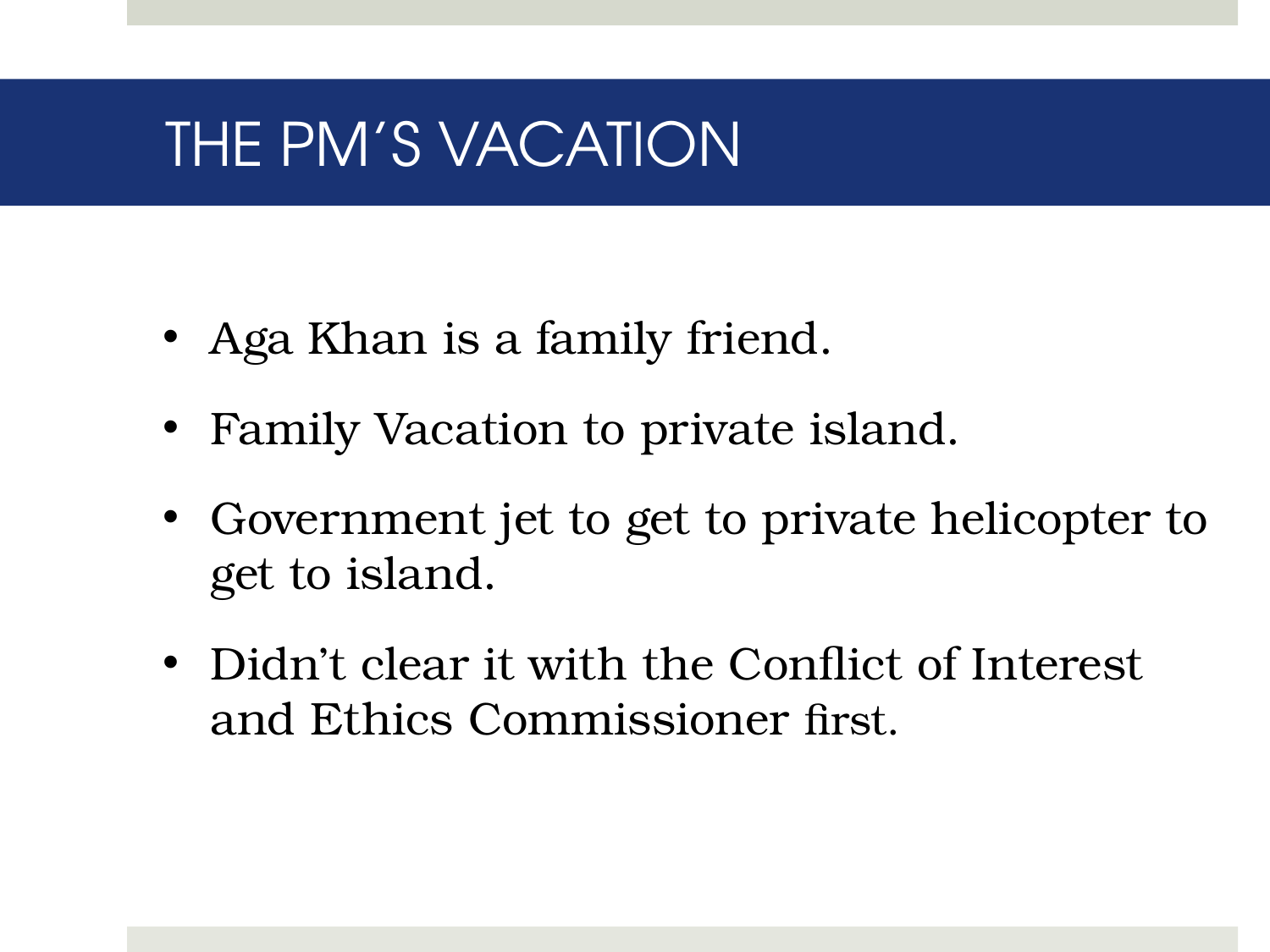

# THE PM’S VACATION

Aga Khan is a family friend.
Family Vacation to private island.
Government jet to get to private helicopter to get to island.
Didn’t clear it with the Conflict of Interest and Ethics Commissioner first.